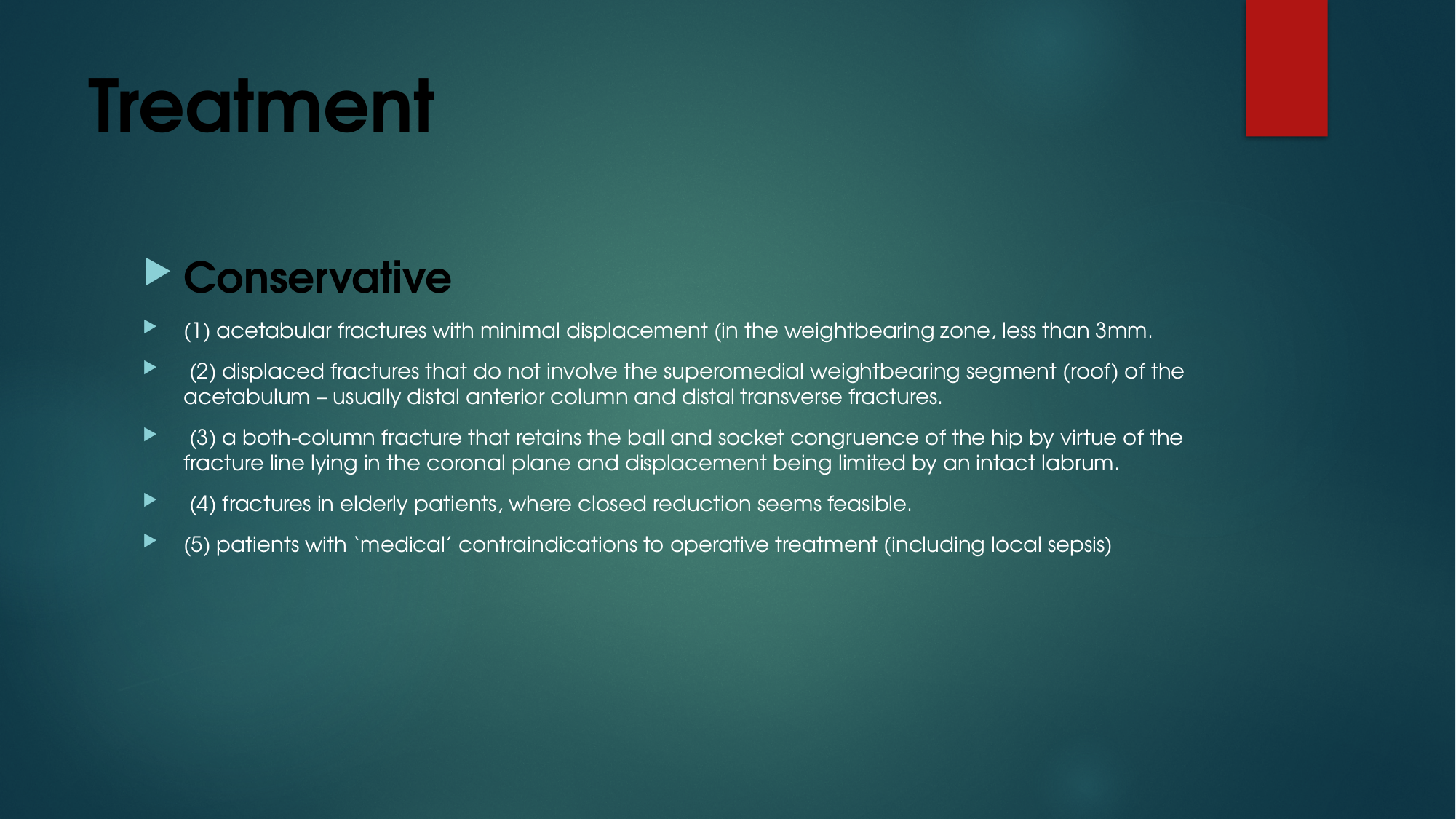

# Treatment
Conservative
(1) acetabular fractures with minimal displacement (in the weightbearing zone, less than 3mm.
 (2) displaced fractures that do not involve the superomedial weightbearing segment (roof) of the acetabulum – usually distal anterior column and distal transverse fractures.
 (3) a both-column fracture that retains the ball and socket congruence of the hip by virtue of the fracture line lying in the coronal plane and displacement being limited by an intact labrum.
 (4) fractures in elderly patients, where closed reduction seems feasible.
(5) patients with ‘medical’ contraindications to operative treatment (including local sepsis)